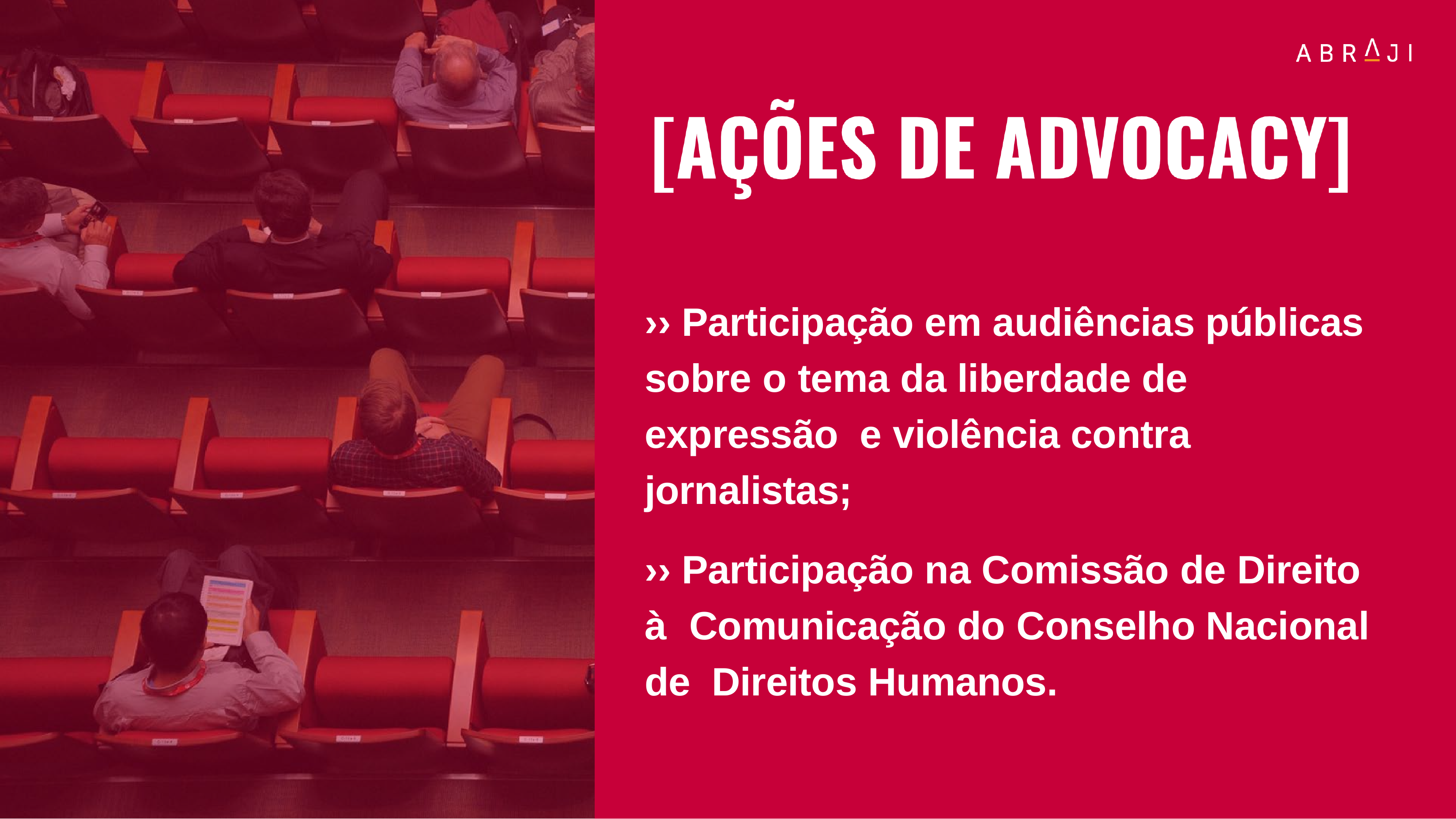

›› Participação em audiências públicas  sobre o tema da liberdade de expressão  e violência contra jornalistas;
›› Participação na Comissão de Direito à  Comunicação do Conselho Nacional de  Direitos Humanos.